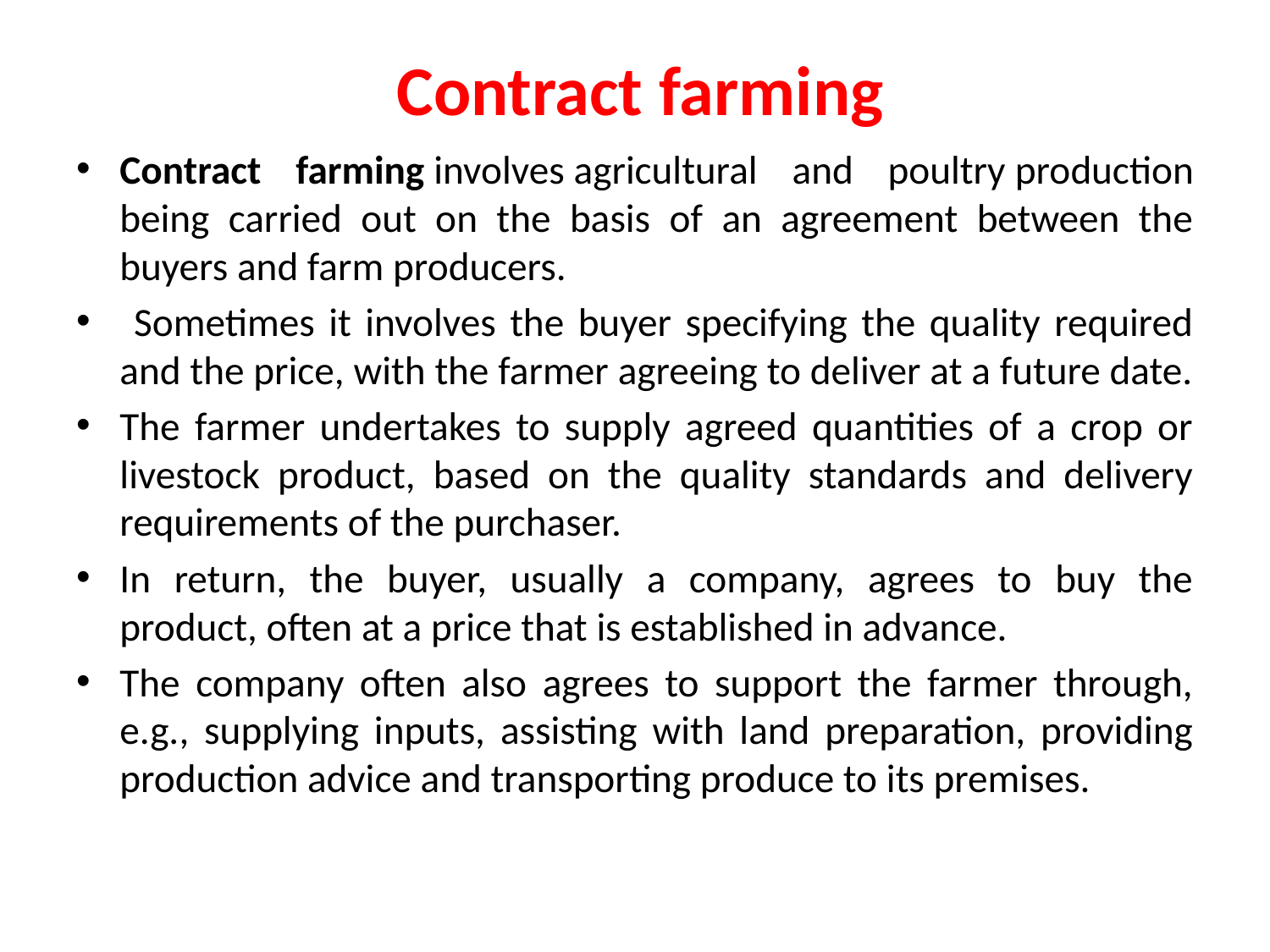

# Contract farming
Contract farming involves agricultural and poultry production being carried out on the basis of an agreement between the buyers and farm producers.
 Sometimes it involves the buyer specifying the quality required and the price, with the farmer agreeing to deliver at a future date.
The farmer undertakes to supply agreed quantities of a crop or livestock product, based on the quality standards and delivery requirements of the purchaser.
In return, the buyer, usually a company, agrees to buy the product, often at a price that is established in advance.
The company often also agrees to support the farmer through, e.g., supplying inputs, assisting with land preparation, providing production advice and transporting produce to its premises.